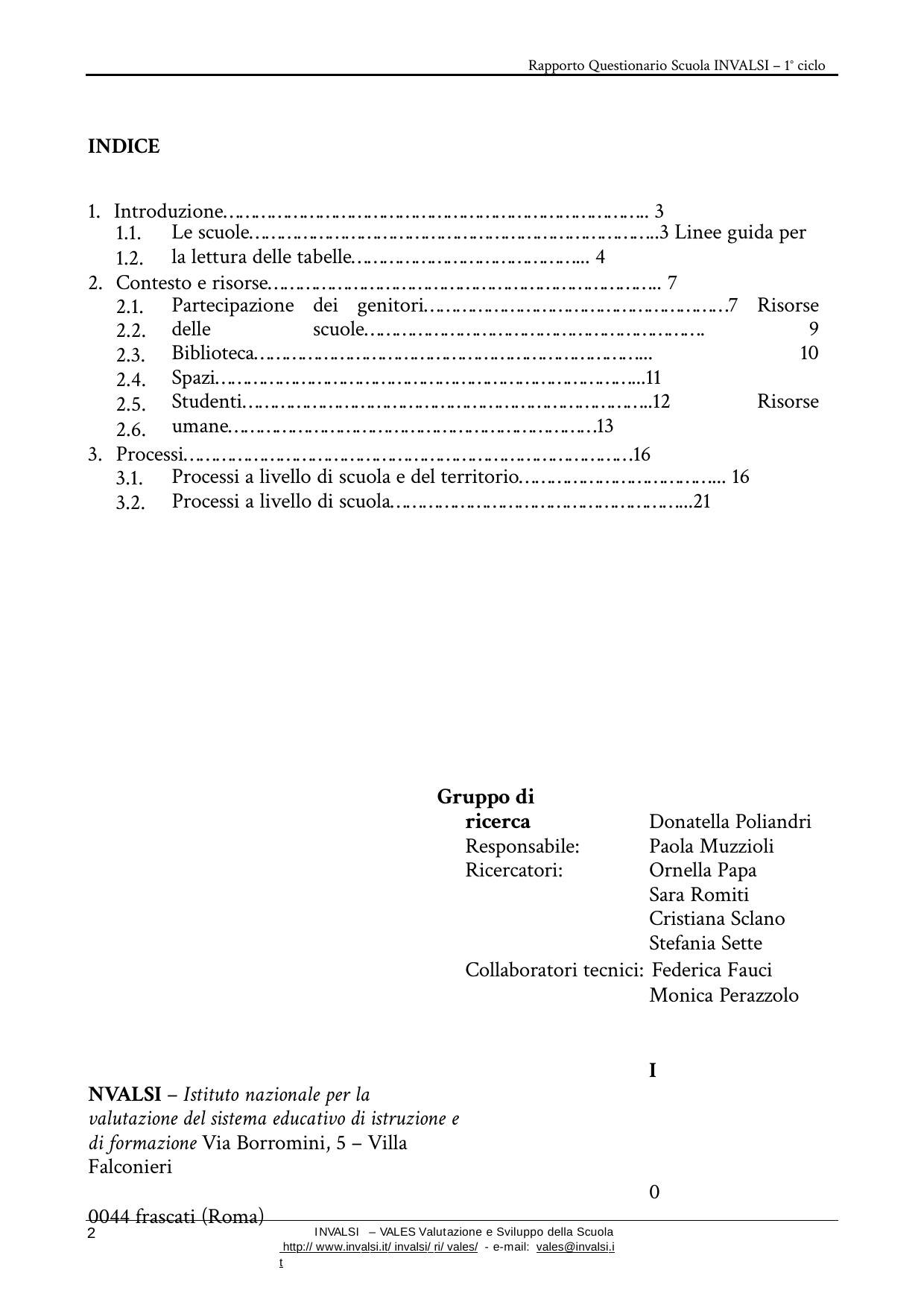

Rapporto Questionario Scuola INVALSI – 1° ciclo

INDICE

1.  Introduzione…………………………………………………………………….. 3
1.1.
1.2.
Le scuole…………………………………………………………………..3 Linee guida per la lettura delle tabelle……………………………………... 4
2.
Contesto e risorse……………………………………………………………….. 7
2.1.
2.2.
2.3.
2.4.
2.5.
2.6.
Partecipazione dei genitori…………………………………………………7 Risorse delle scuole………………………………………………………. 9 Biblioteca………………………………………………………………... 10 Spazi……………………………………………………………………...11 Studenti…………………………………………………………………..12 Risorse umane……………………………………………………………13
3.
Processi…………………………………………………………………………16
3.1.
3.2.
Processi a livello di scuola e del territorio………………………………... 16 Processi a livello di scuola………………………………………………...21
Gruppo di ricerca Responsabile: Ricercatori:
Donatella Poliandri Paola Muzzioli Ornella Papa    Sara Romiti Cristiana Sclano Stefania Sette
Collaboratori tecnici: Federica Fauci
Monica Perazzolo

INVALSI – Istituto nazionale per la valutazione del sistema educativo di istruzione e di formazione Via Borromini, 5 – Villa Falconieri
00044 frascati (Roma)

2
INVALSI   – VALES Valutazione e Sviluppo della Scuola http:// www.invalsi.it/ invalsi/ ri/ vales/  - e-mail:  vales@invalsi.it